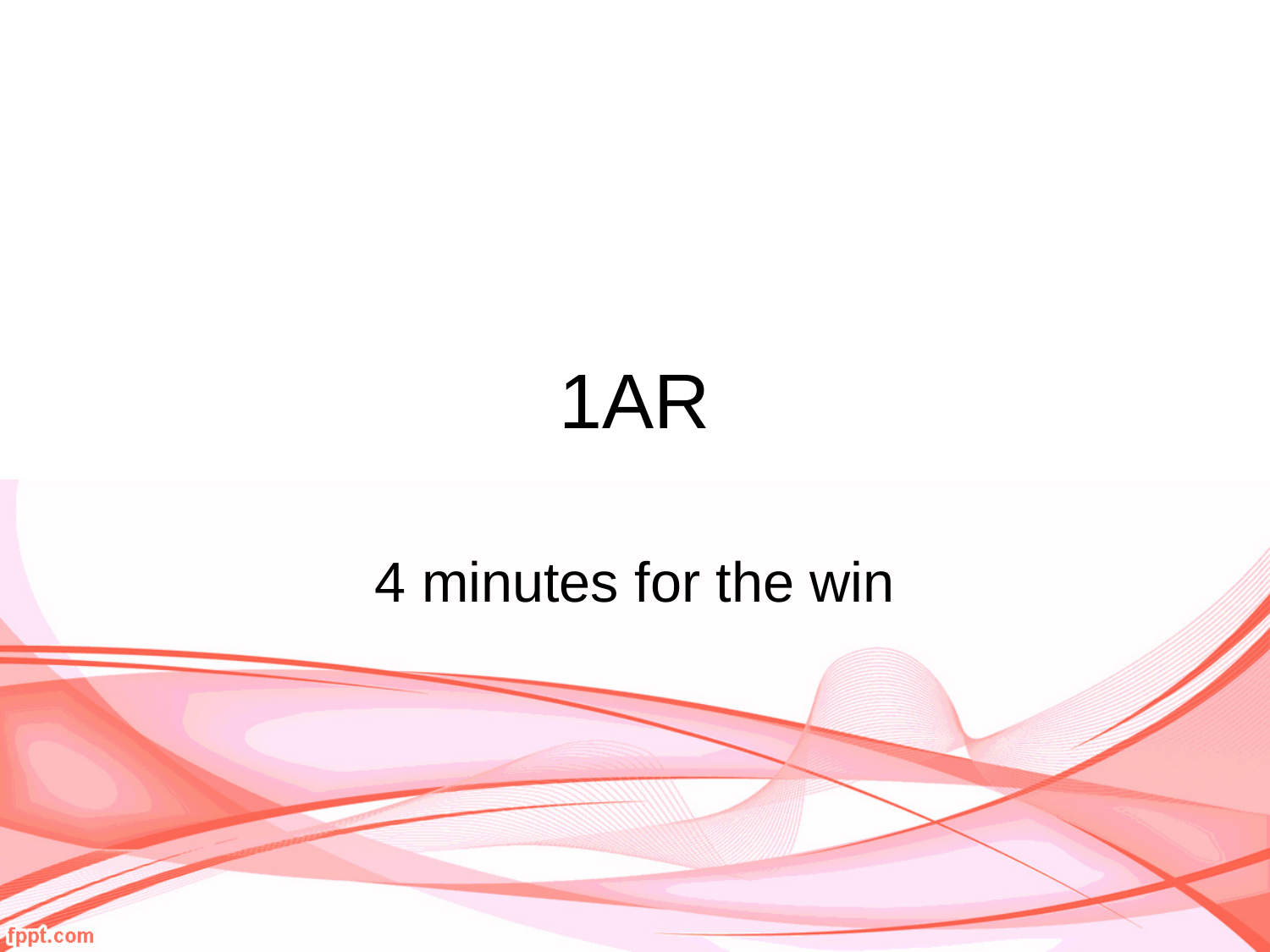

# 1AR
4 minutes for the win